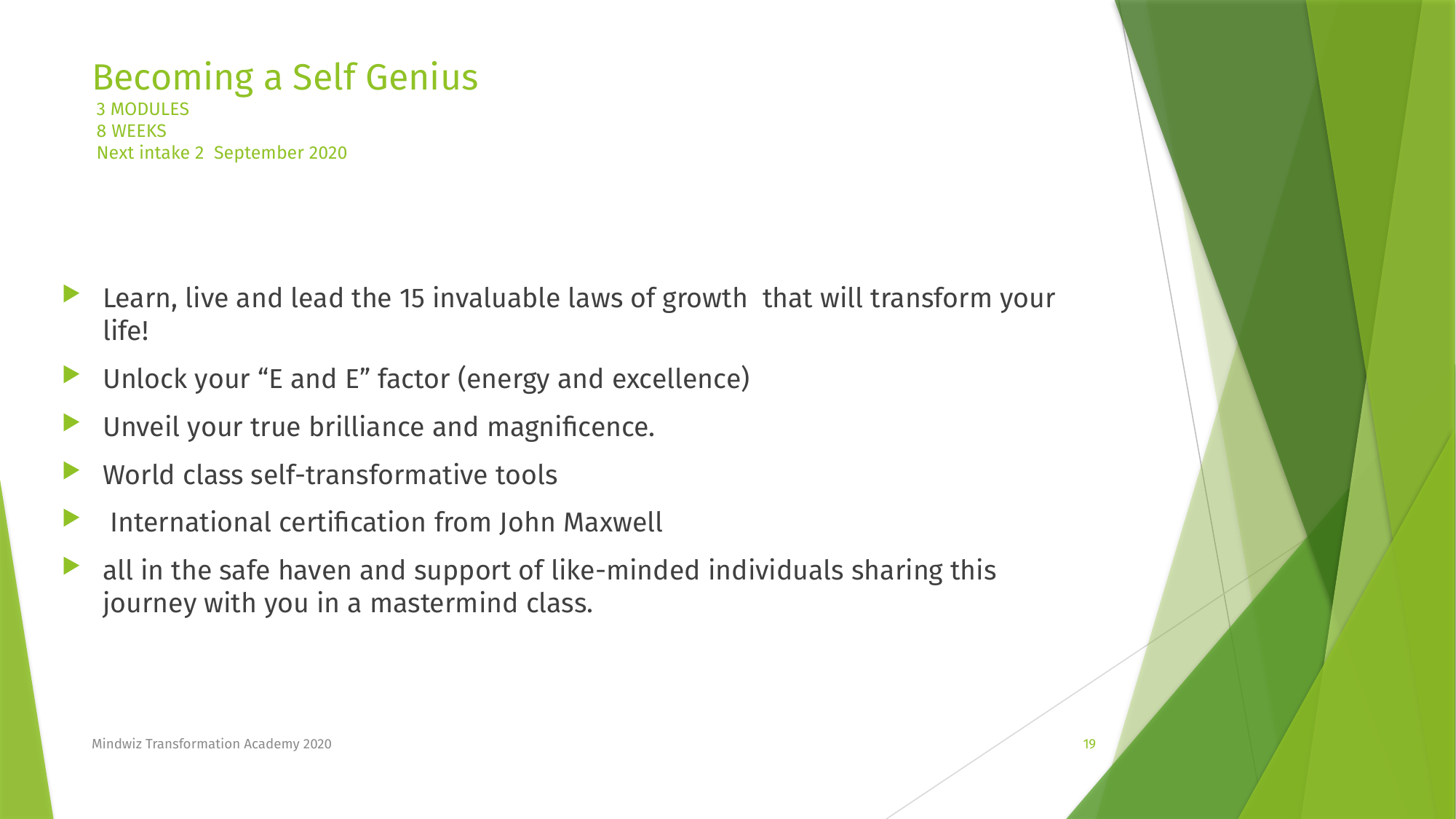

# Becoming a Self Genius 3 MODULES 8 WEEKS Next intake 2  September 2020

Learn, live and lead the 15 invaluable laws of growth  that will transform your life!
Unlock your “E and E” factor (energy and excellence)
Unveil your true brilliance and magnificence.
World class self-transformative tools
 International certification from John Maxwell
all in the safe haven and support of like-minded individuals sharing this journey with you in a mastermind class.

Mindwiz Transformation Academy 2020
19